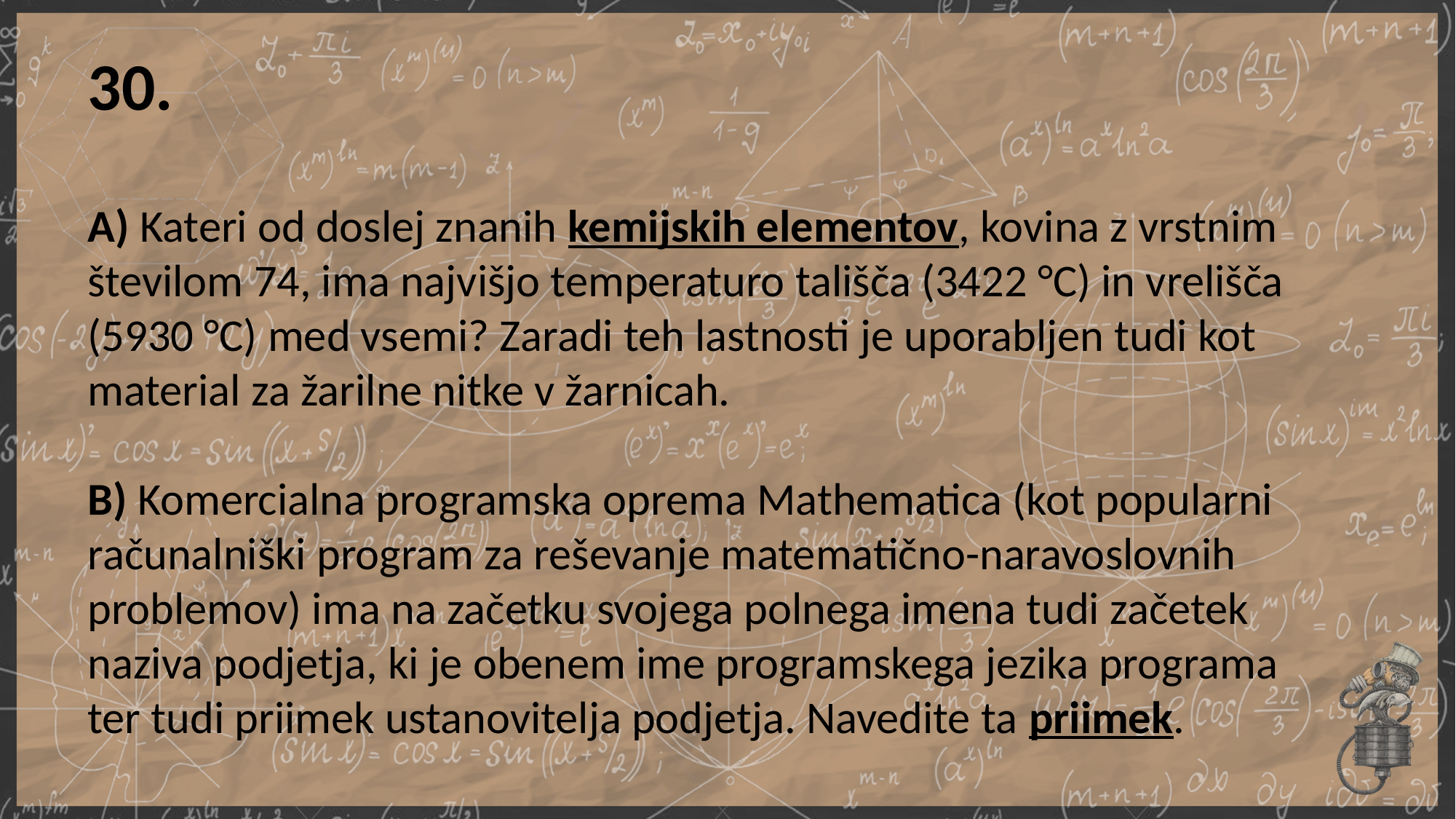

30.
A) Kateri od doslej znanih kemijskih elementov, kovina z vrstnim številom 74, ima najvišjo temperaturo tališča (3422 °C) in vrelišča (5930 °C) med vsemi? Zaradi teh lastnosti je uporabljen tudi kot material za žarilne nitke v žarnicah.
B) Komercialna programska oprema Mathematica (kot popularni računalniški program za reševanje matematično-naravoslovnih problemov) ima na začetku svojega polnega imena tudi začetek naziva podjetja, ki je obenem ime programskega jezika programa ter tudi priimek ustanovitelja podjetja. Navedite ta priimek.